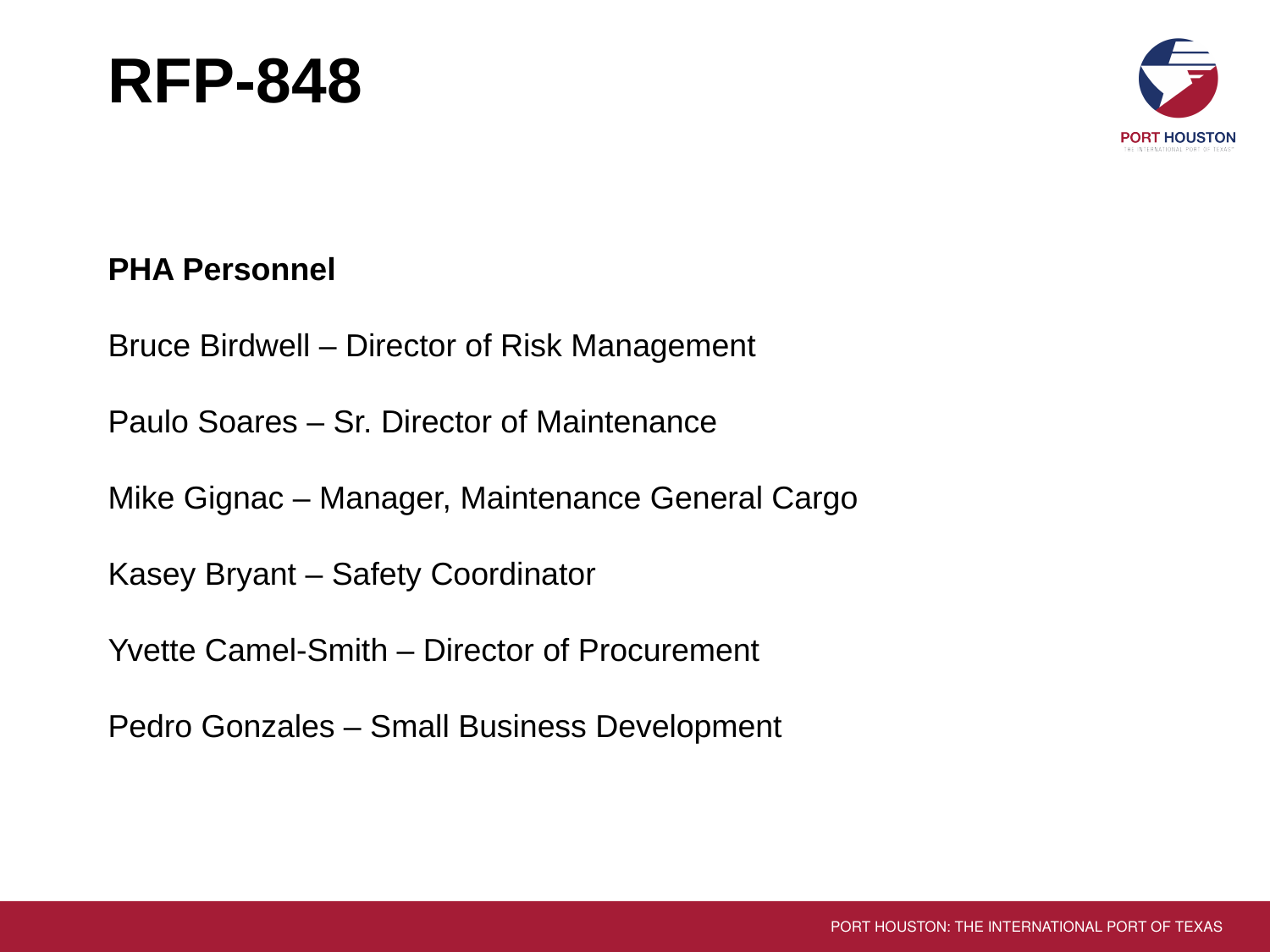

# RFP-848
PHA Personnel
Bruce Birdwell – Director of Risk Management
Paulo Soares – Sr. Director of Maintenance
Mike Gignac – Manager, Maintenance General Cargo
Kasey Bryant – Safety Coordinator
Yvette Camel-Smith – Director of Procurement
Pedro Gonzales – Small Business Development